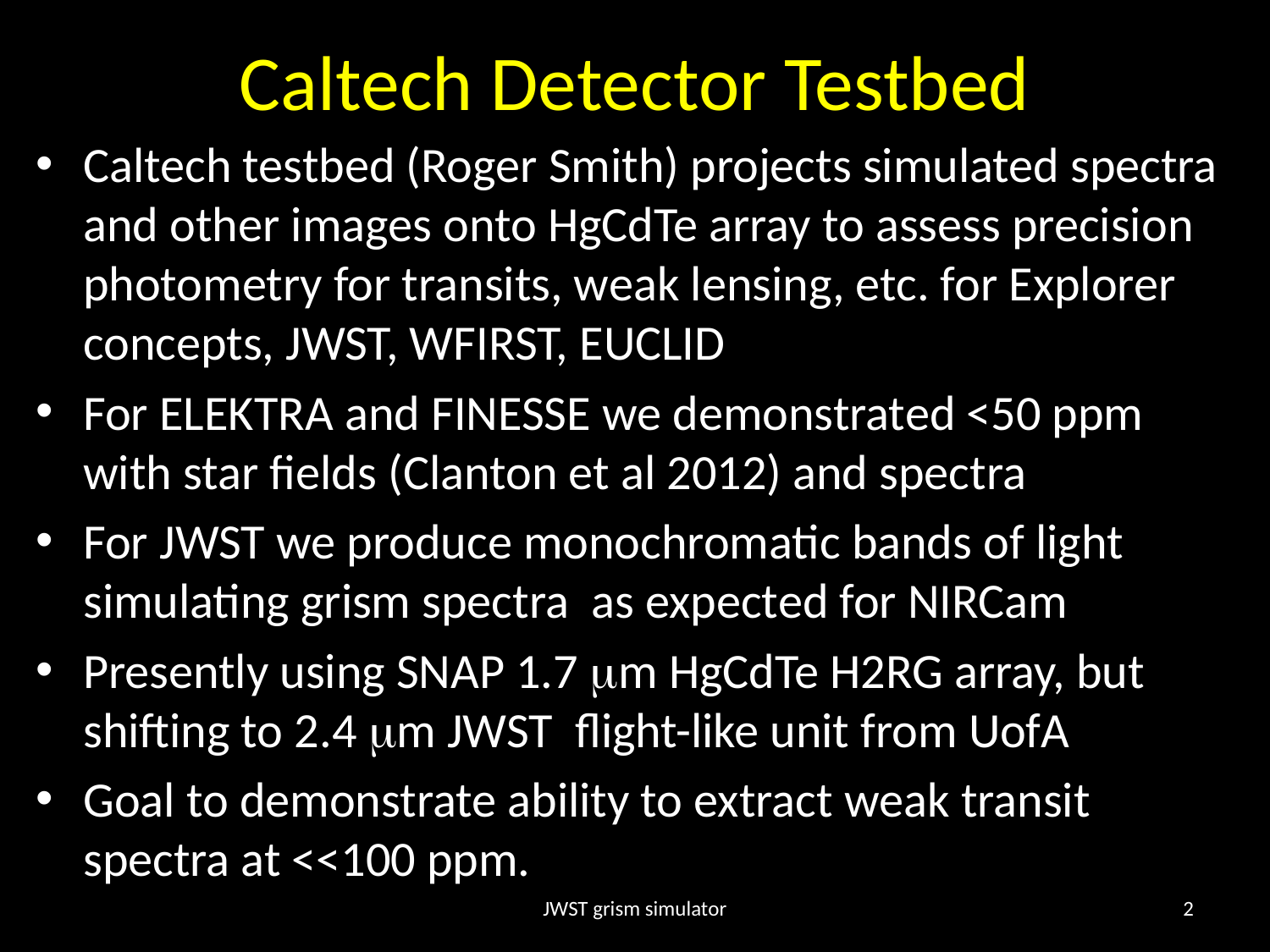

# Caltech Detector Testbed
Caltech testbed (Roger Smith) projects simulated spectra and other images onto HgCdTe array to assess precision photometry for transits, weak lensing, etc. for Explorer concepts, JWST, WFIRST, EUCLID
For ELEKTRA and FINESSE we demonstrated <50 ppm with star fields (Clanton et al 2012) and spectra
For JWST we produce monochromatic bands of light simulating grism spectra  as expected for NIRCam
Presently using SNAP 1.7 μm HgCdTe H2RG array, but shifting to 2.4 μm JWST  flight-like unit from UofA
Goal to demonstrate ability to extract weak transit spectra at <<100 ppm.
JWST grism simulator
2